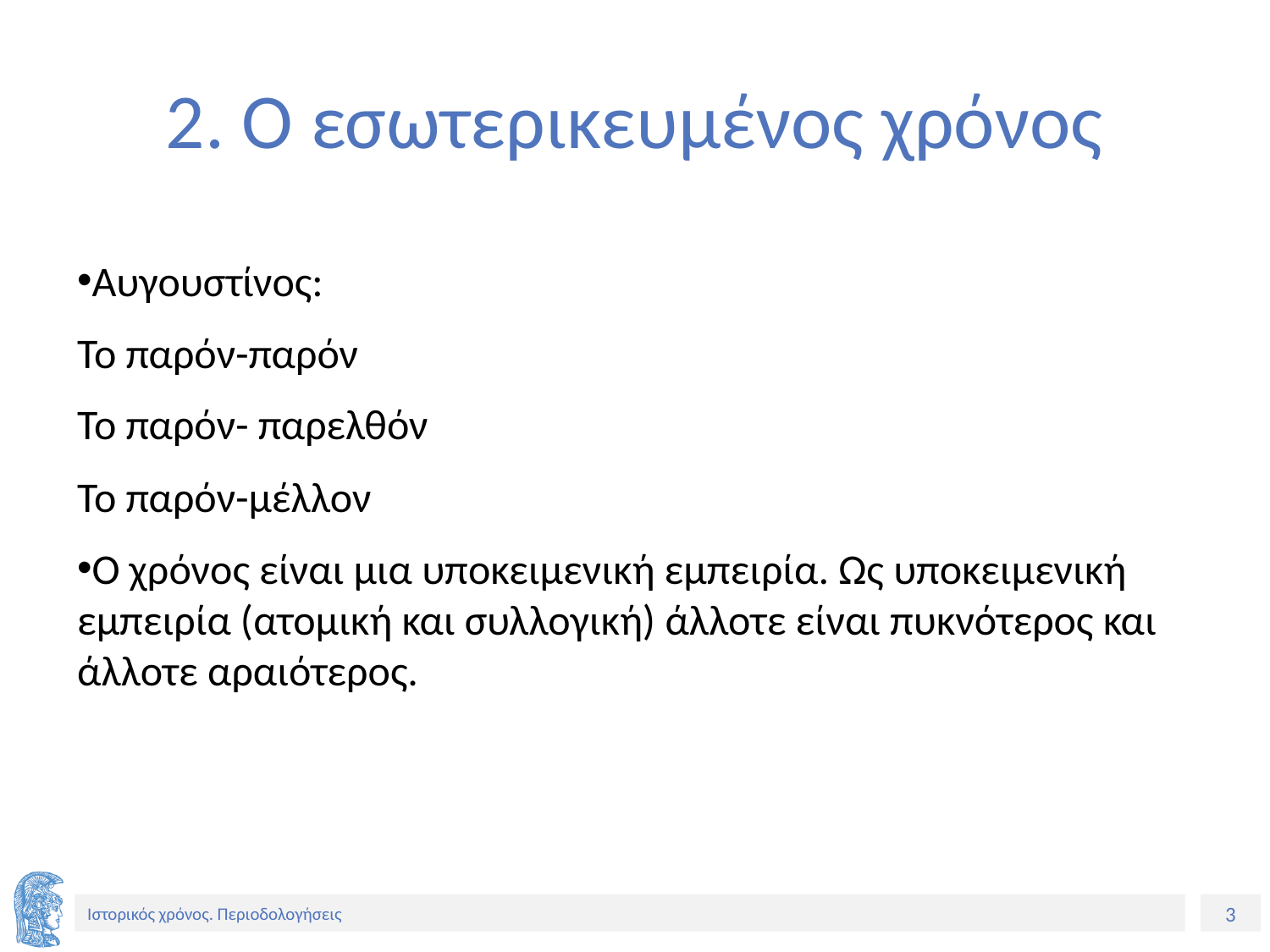

# 2. Ο εσωτερικευμένος χρόνος
Αυγουστίνος:
Το παρόν-παρόν
Το παρόν- παρελθόν
Το παρόν-μέλλον
Ο χρόνος είναι μια υποκειμενική εμπειρία. Ως υποκειμενική εμπειρία (ατομική και συλλογική) άλλοτε είναι πυκνότερος και άλλοτε αραιότερος.